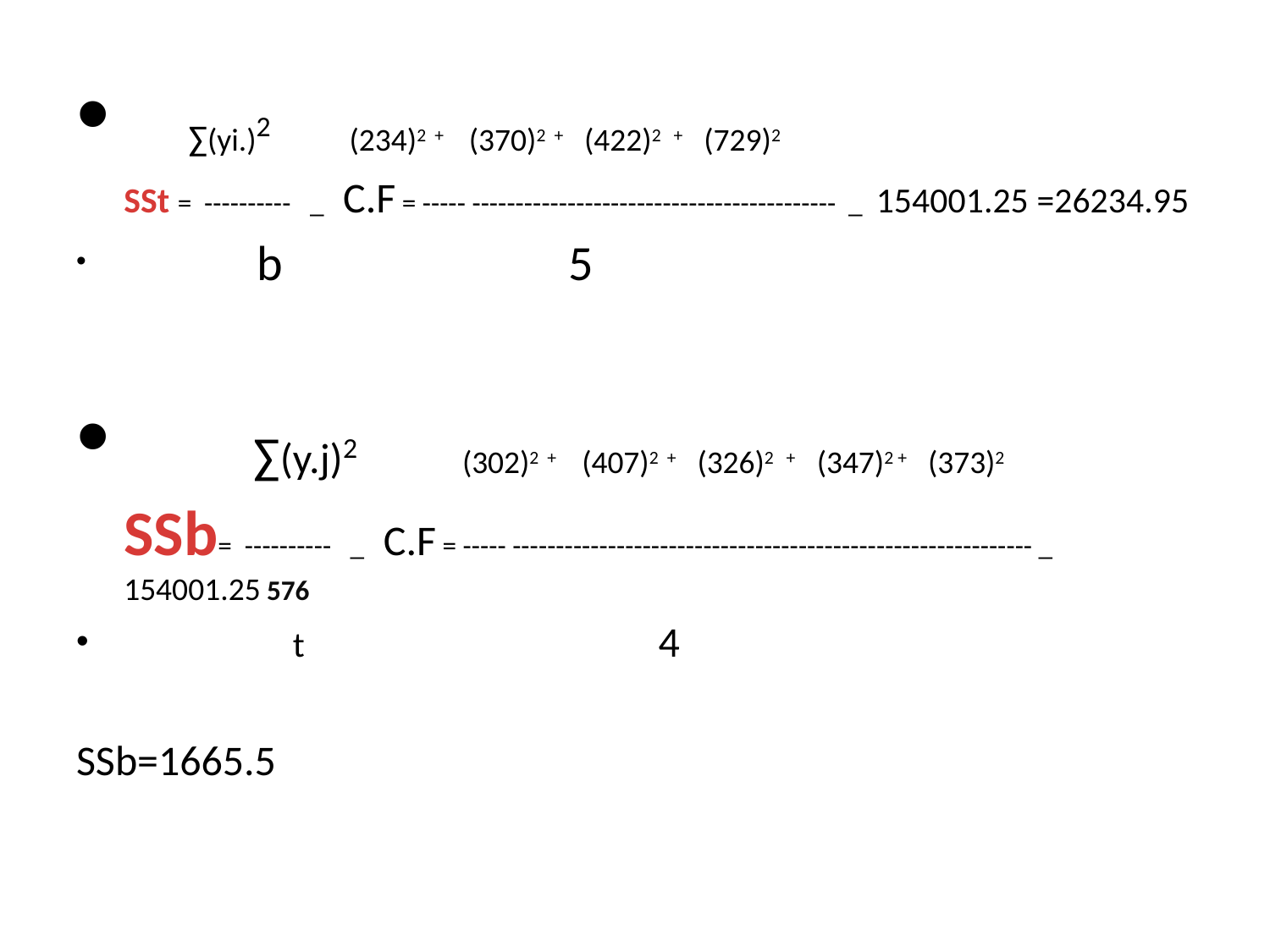

∑(yi.)2            (234)2  +      (370)2  +     (422)2   +     (729)2
SSt =  ----------   _   C.F = ----- ------------------------------------------  _  154001.25 =26234.95
                     b                                             5

      ∑(y.j)2                (302)2  +      (407)2  +     (326)2   +     (347)2 +     (373)2
SSb=  ----------   _   C.F = ----- ------------------------------------------------------------ _ 154001.25 576
                     t                                            4

SSb=1665.5